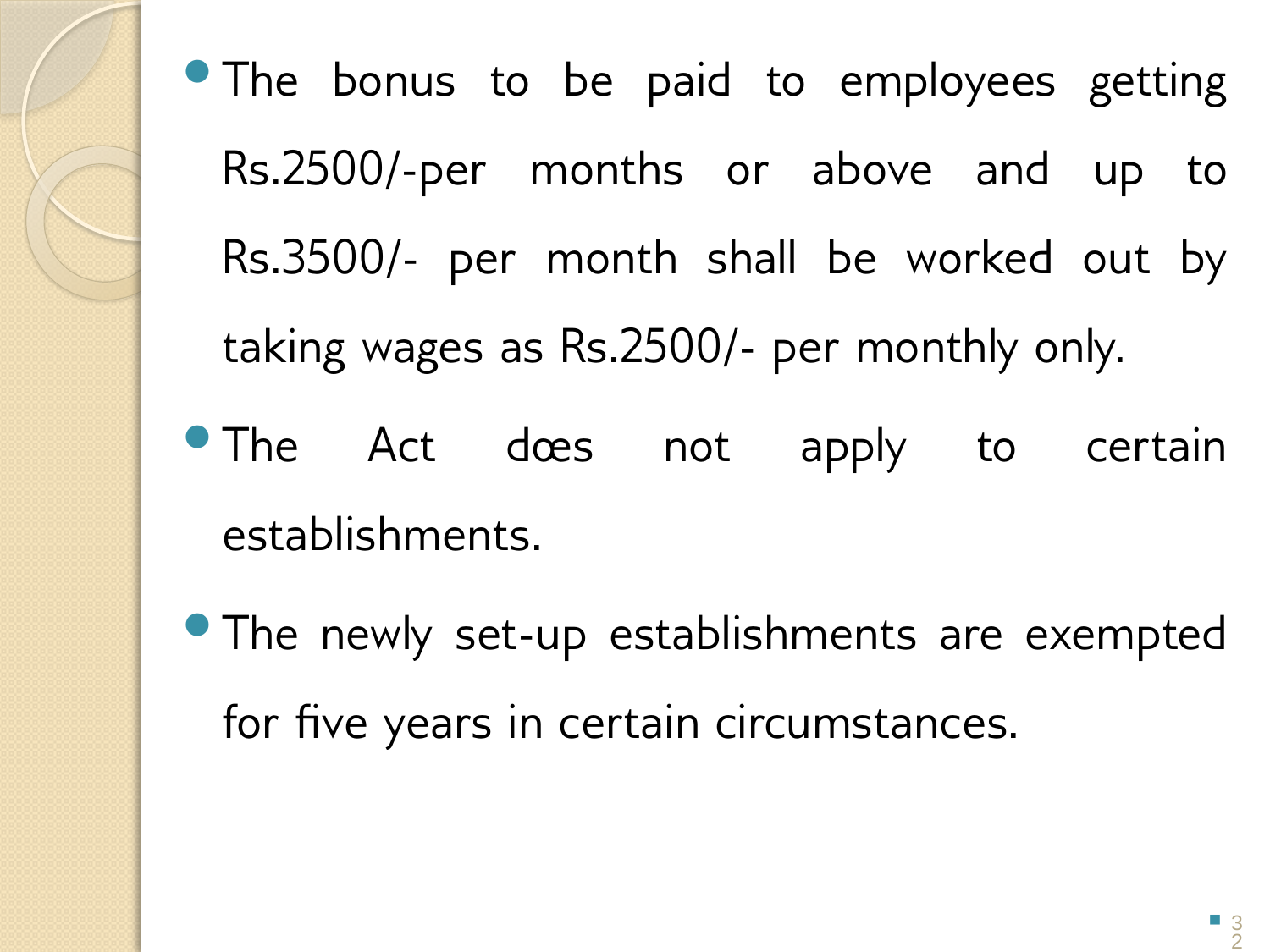

The bonus to be paid to employees getting Rs.2500/-per months or above and up to Rs.3500/- per month shall be worked out by taking wages as Rs.2500/- per monthly only.
The Act does not apply to certain establishments.
The newly set-up establishments are exempted for five years in certain circumstances.

32